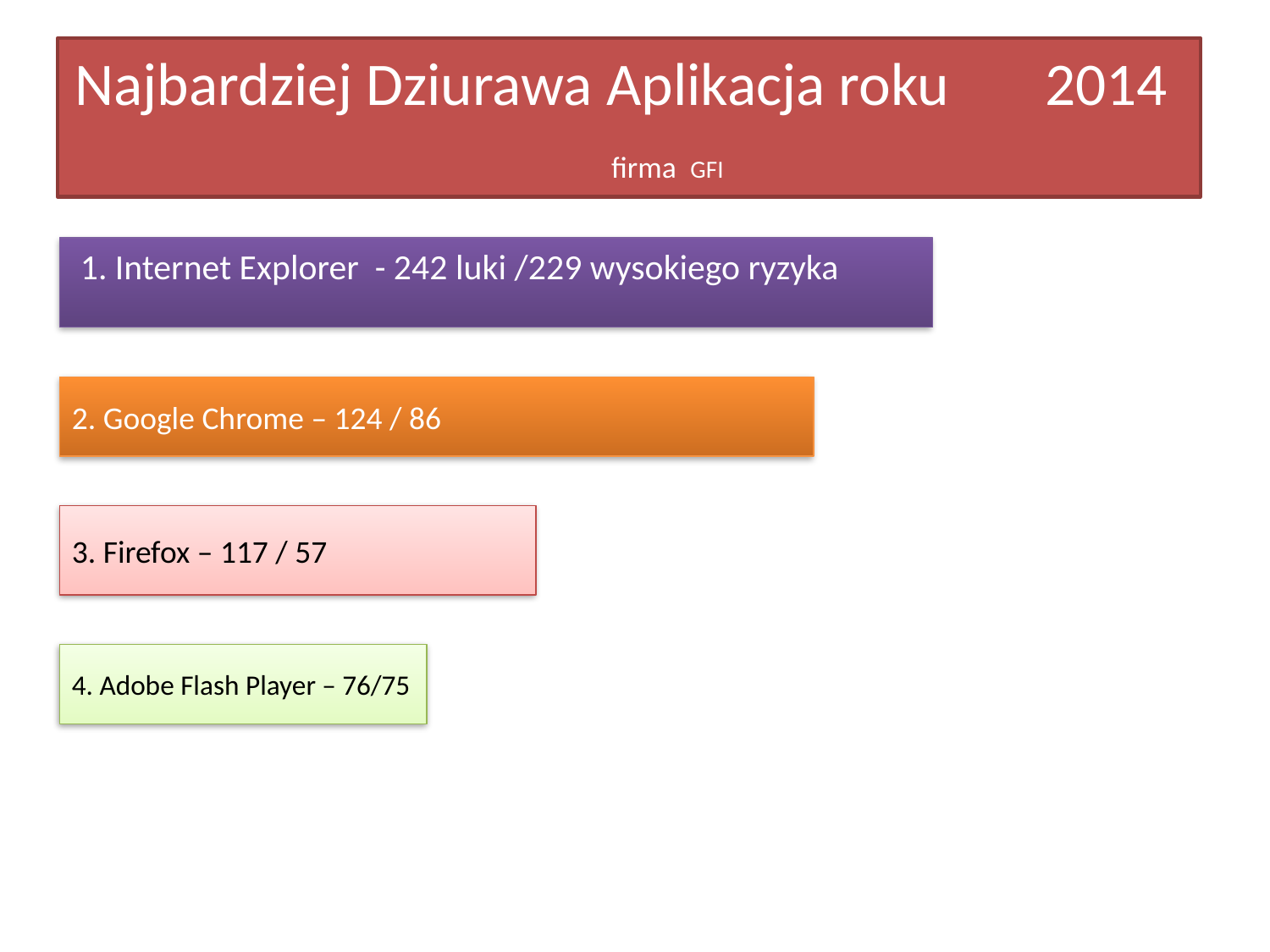

# Najbardziej Dziurawa Aplikacja roku       2014        firma GFI
 1. Internet Explorer  - 242 luki /229 wysokiego ryzyka
2. Google Chrome – 124 / 86
3. Firefox – 117 / 57
4. Adobe Flash Player – 76/75